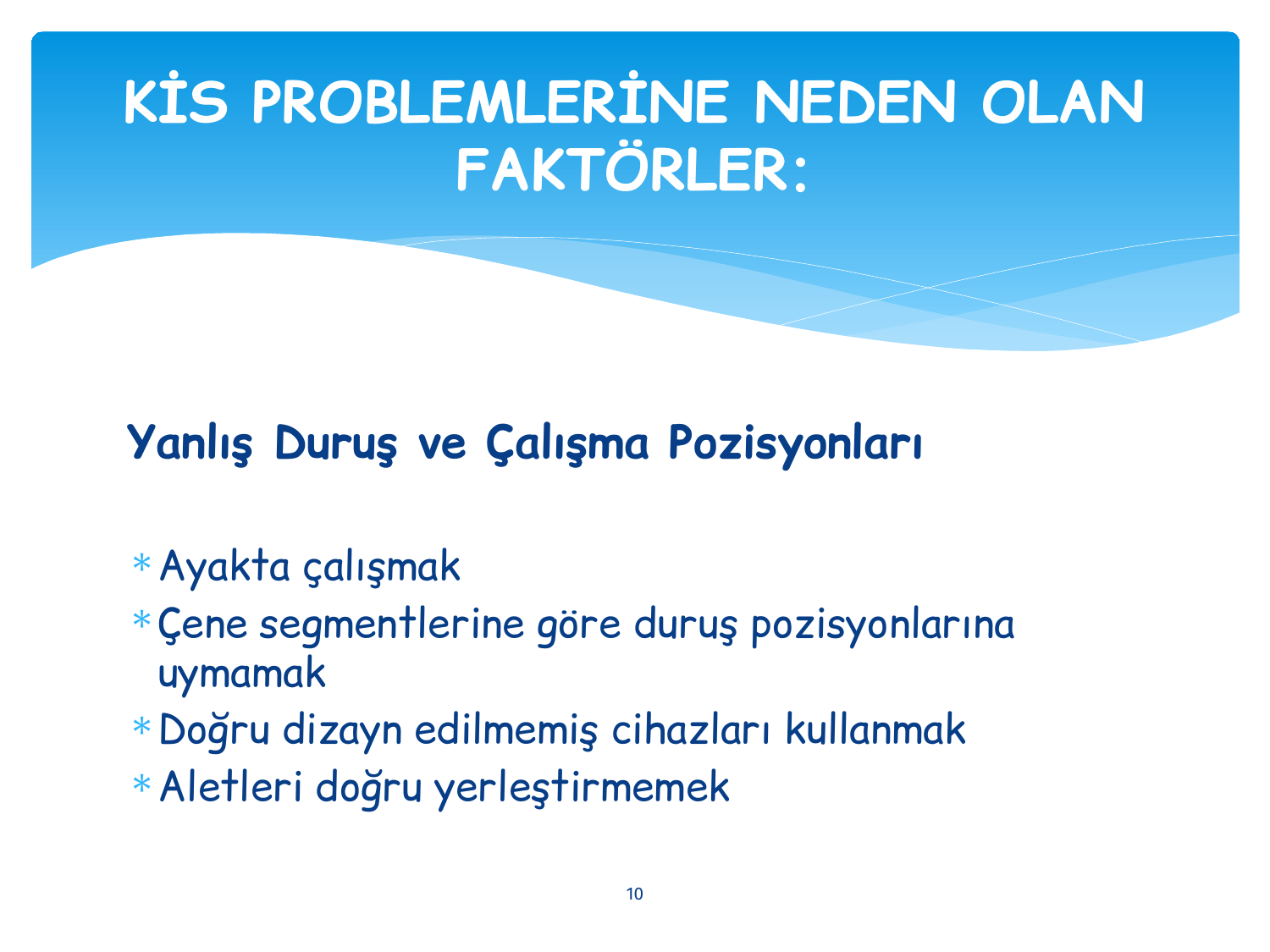

# KİS PROBLEMLERİNE NEDEN OLAN FAKTÖRLER:
Yanlış Duruş ve Çalışma Pozisyonları

Ayakta çalışmak
Çene segmentlerine göre duruş pozisyonlarına uymamak
Doğru dizayn edilmemiş cihazları kullanmak
Aletleri doğru yerleştirmemek
10